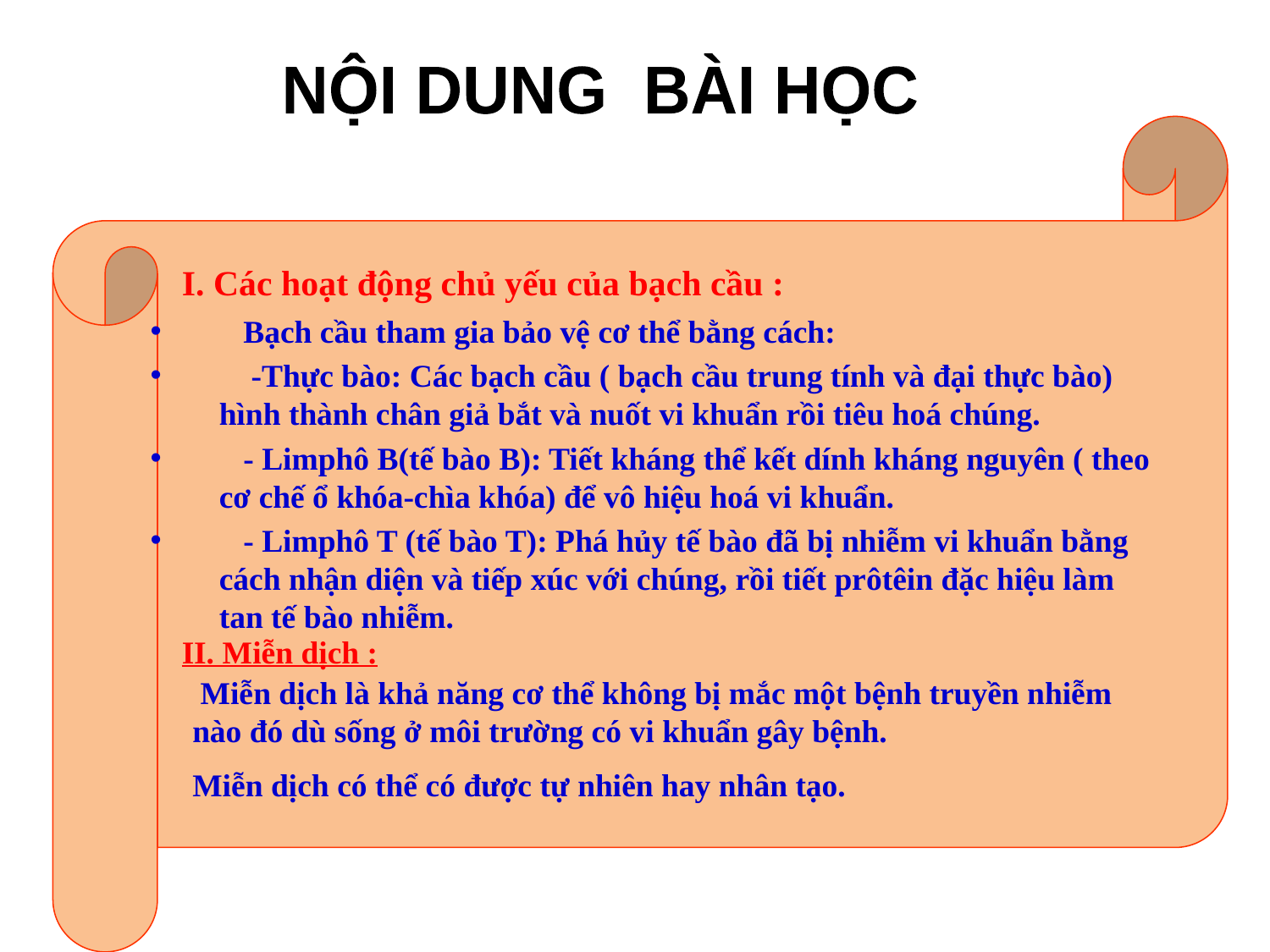

NỘI DUNG  BÀI HỌC

I. Các hoạt động chủ yếu của bạch cầu :
   Bạch cầu tham gia bảo vệ cơ thể bằng cách:
    -Thực bào: Các bạch cầu ( bạch cầu trung tính và đại thực bào) hình thành chân giả bắt và nuốt vi khuẩn rồi tiêu hoá chúng.
   - Limphô B(tế bào B): Tiết kháng thể kết dính kháng nguyên ( theo cơ chế ổ khóa-chìa khóa) để vô hiệu hoá vi khuẩn.
   - Limphô T (tế bào T): Phá hủy tế bào đã bị nhiễm vi khuẩn bằng cách nhận diện và tiếp xúc với chúng, rồi tiết prôtêin đặc hiệu làm tan tế bào nhiễm.
II. Miễn dịch :
 Miễn dịch là khả năng cơ thể không bị mắc một bệnh truyền nhiễm nào đó dù sống ở môi trường có vi khuẩn gây bệnh.
Miễn dịch có thể có được tự nhiên hay nhân tạo.